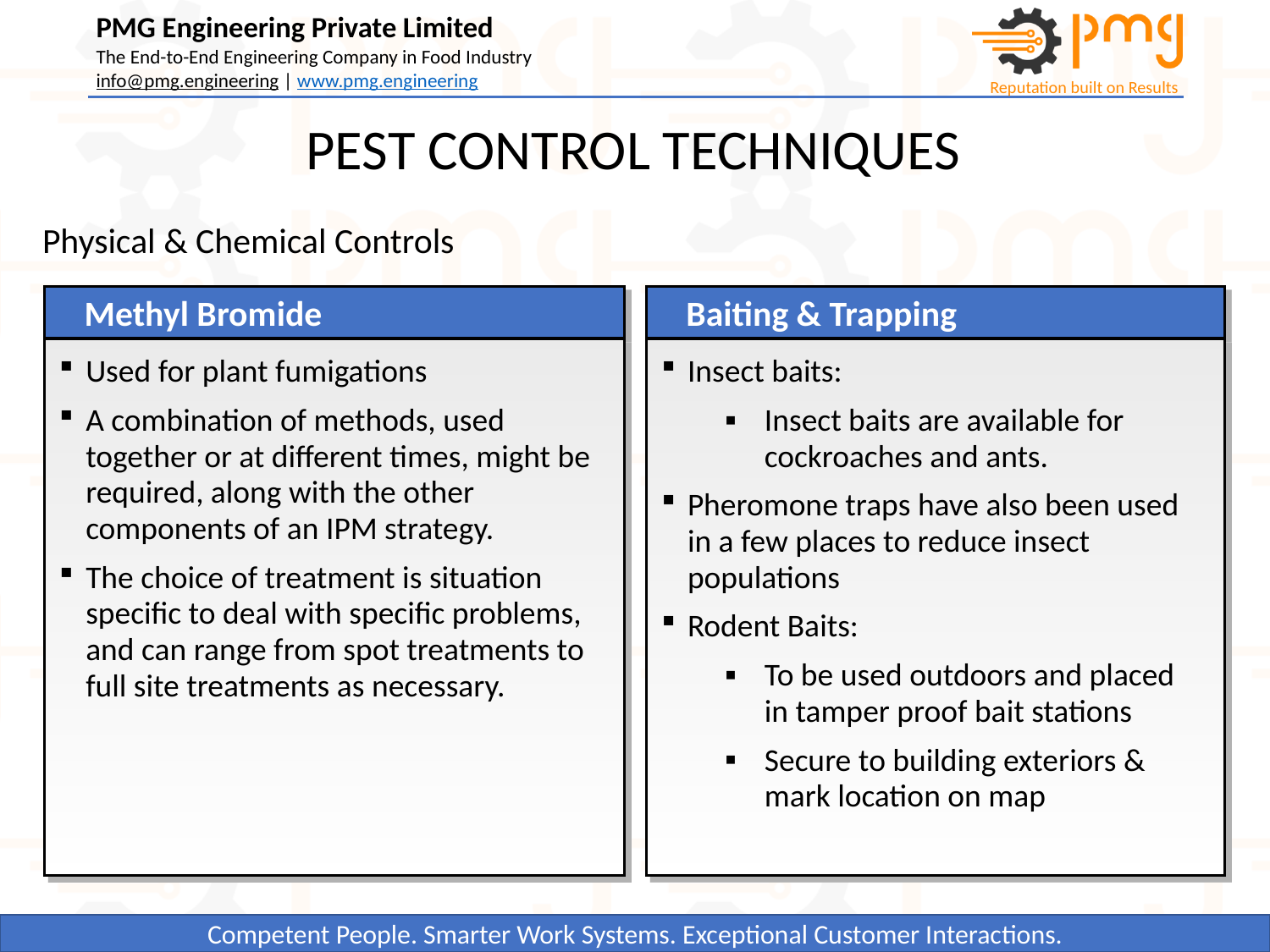

PEST CONTROL TECHNIQUES

Physical & Chemical Controls
Methyl Bromide
Baiting & Trapping
Used for plant fumigations
A combination of methods, used together or at different times, might be required, along with the other components of an IPM strategy.
The choice of treatment is situation specific to deal with specific problems, and can range from spot treatments to full site treatments as necessary.
Insect baits:
Insect baits are available for cockroaches and ants.
Pheromone traps have also been used in a few places to reduce insect populations
Rodent Baits:
To be used outdoors and placed in tamper proof bait stations
Secure to building exteriors & mark location on map